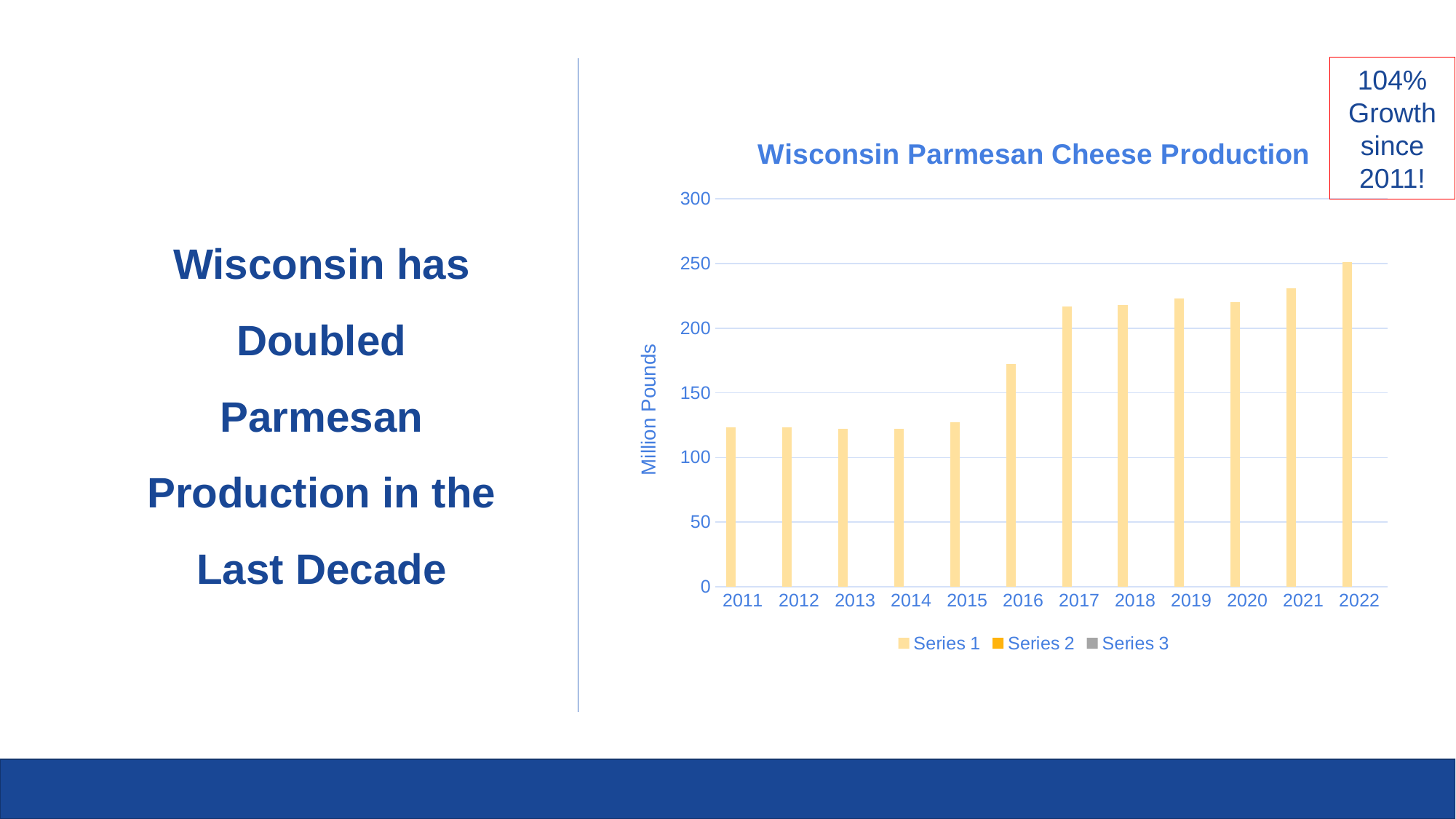

104% Growth since 2011!

### Chart: Wisconsin Parmesan Cheese Production

| Category | Series 1 | Series 2 | Series 3 |
|---|---|---|---|
| 2011 | 123.0 | None | None |
| 2012 | 123.0 | None | None |
| 2013 | 122.0 | None | None |
| 2014 | 122.0 | None | None |
| 2015 | 127.0 | None | None |
| 2016 | 172.0 | None | None |
| 2017 | 217.0 | None | None |
| 2018 | 218.0 | None | None |
| 2019 | 223.0 | None | None |
| 2020 | 220.0 | None | None |
| 2021 | 231.0 | None | None |
| 2022 | 251.0 | None | None |
Wisconsin has Doubled Parmesan Production in the Last Decade
Million Pounds